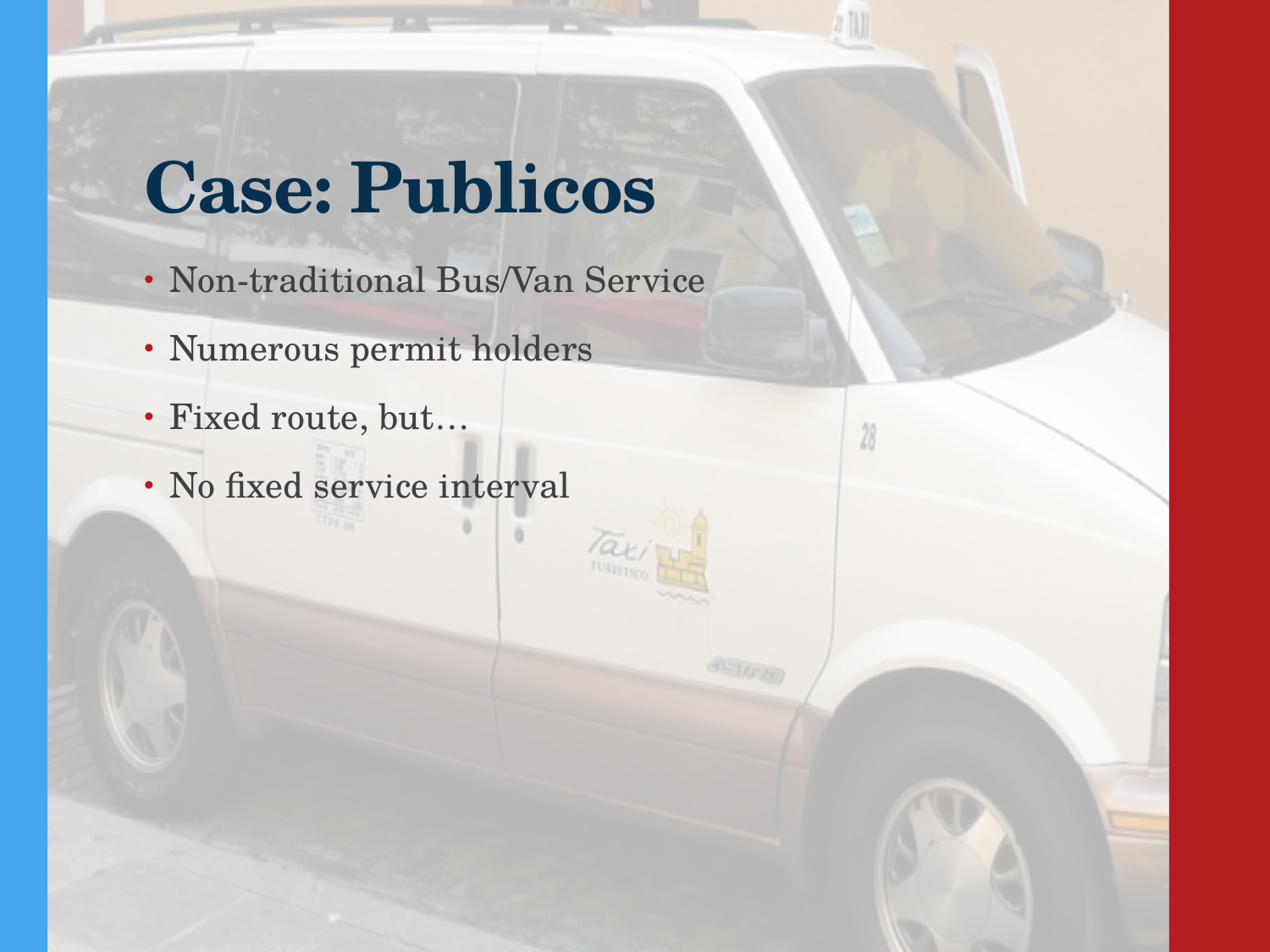

# Case: Publicos
Non-traditional Bus/Van Service
Numerous permit holders
Fixed route, but…
No fixed service interval